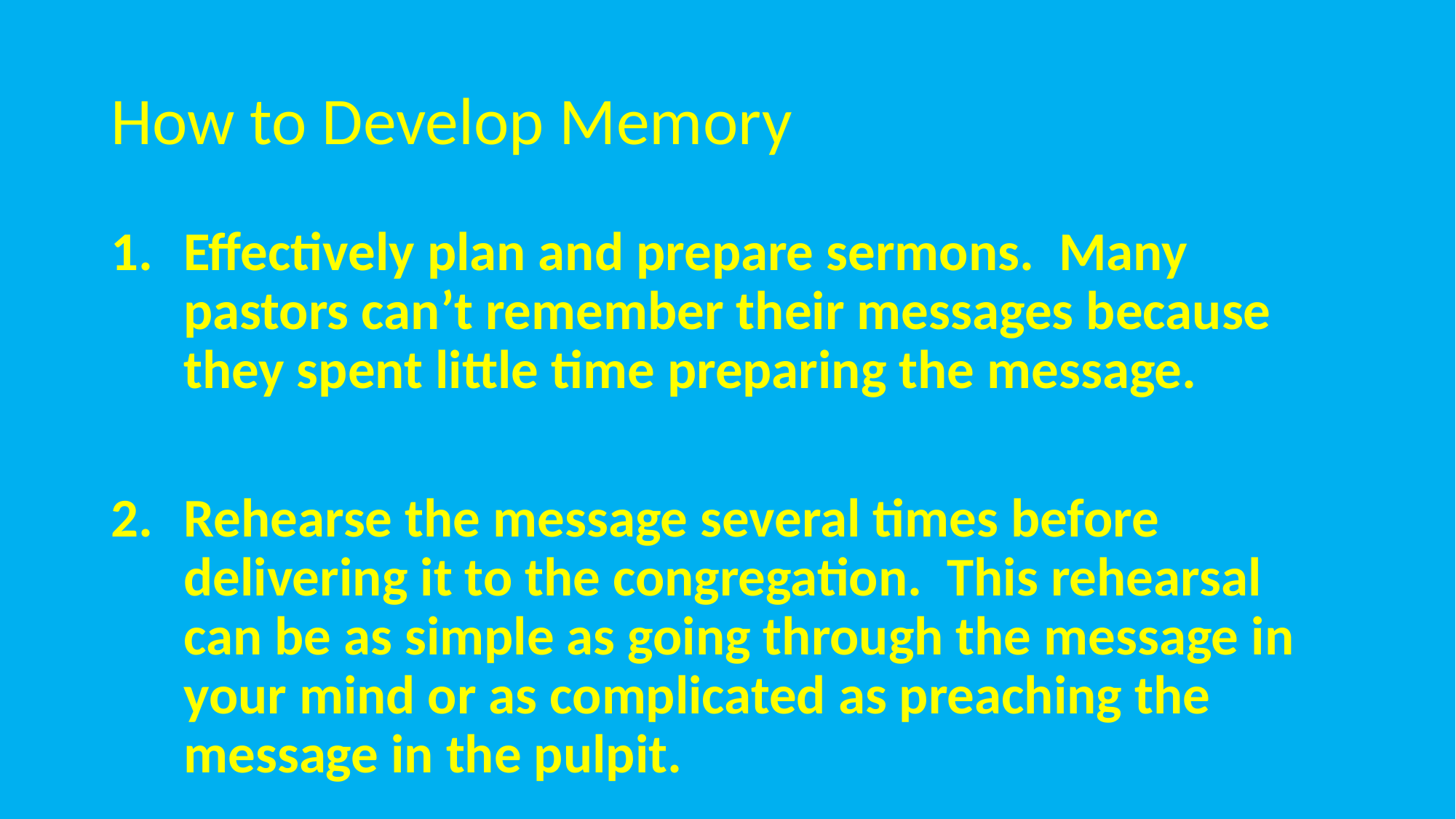

# How to Develop Memory
Effectively plan and prepare sermons.  Many pastors can’t remember their messages because they spent little time preparing the message.

Rehearse the message several times before delivering it to the congregation.  This rehearsal can be as simple as going through the message in your mind or as complicated as preaching the message in the pulpit.